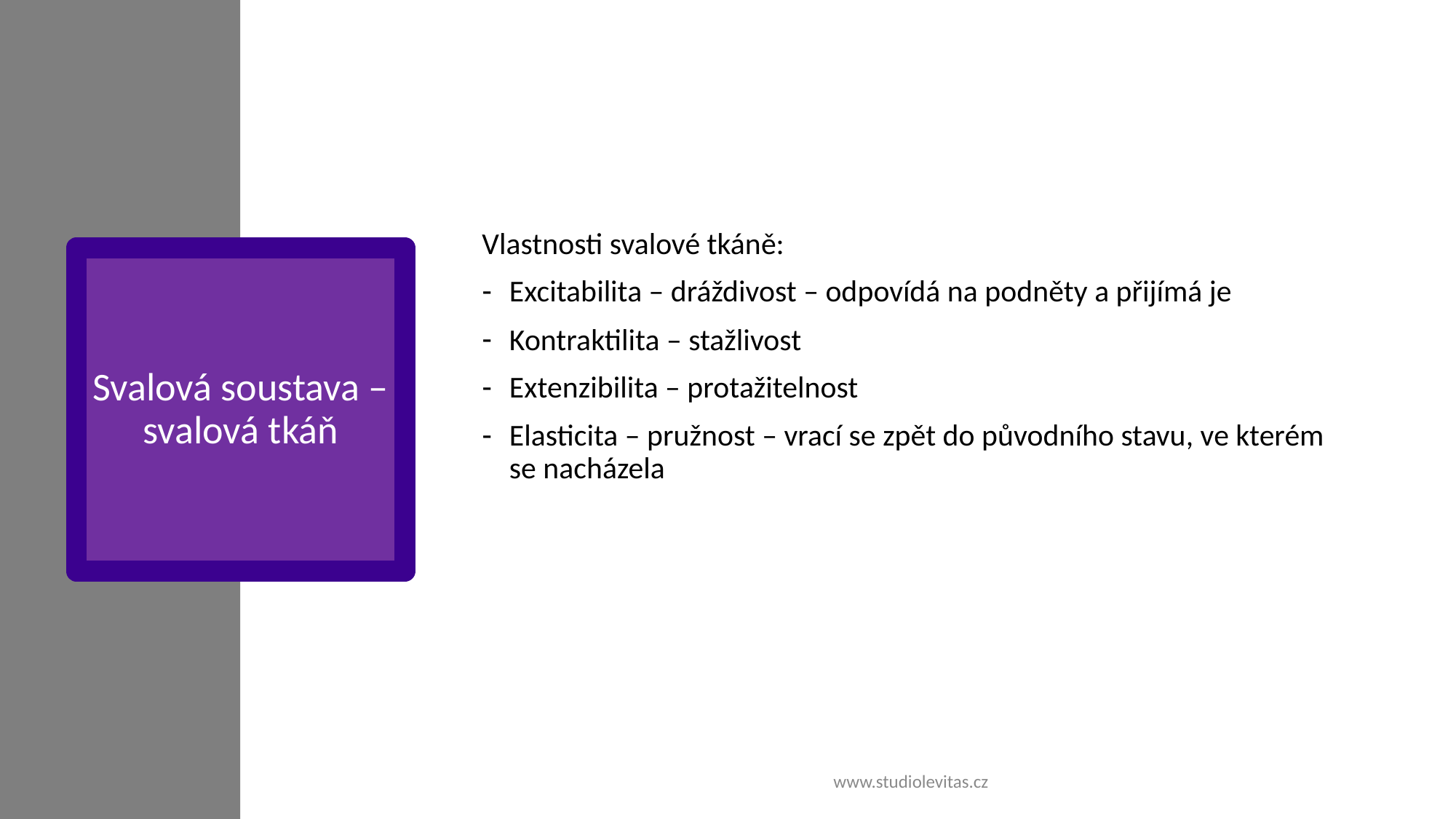

Vlastnosti svalové tkáně:
Excitabilita – dráždivost – odpovídá na podněty a přijímá je
Kontraktilita – stažlivost
Extenzibilita – protažitelnost
Elasticita – pružnost – vrací se zpět do původního stavu, ve kterém se nacházela

# Svalová soustava – svalová tkáň
www.studiolevitas.cz